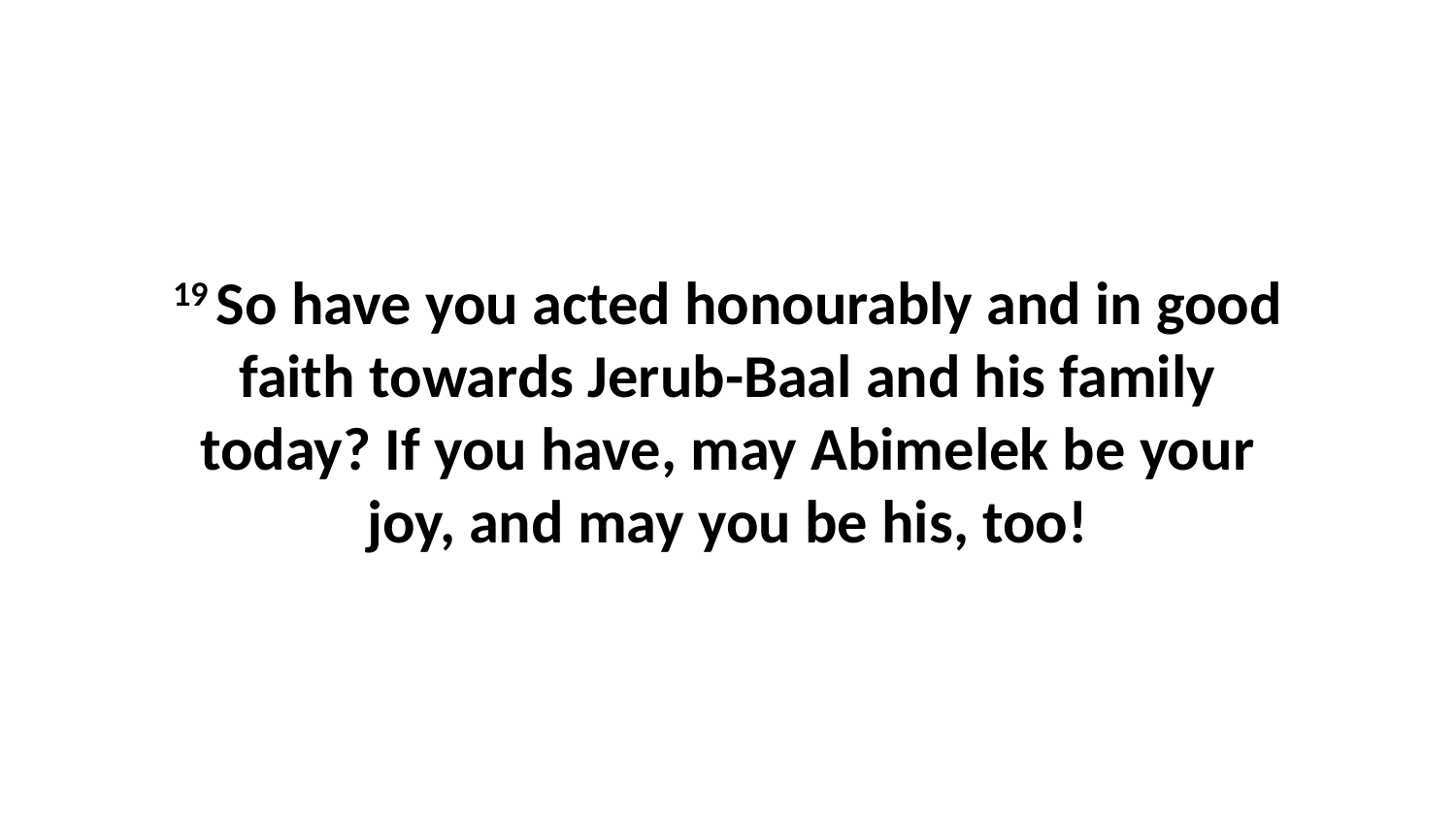

19 So have you acted honourably and in good faith towards Jerub-Baal and his family today? If you have, may Abimelek be your joy, and may you be his, too!